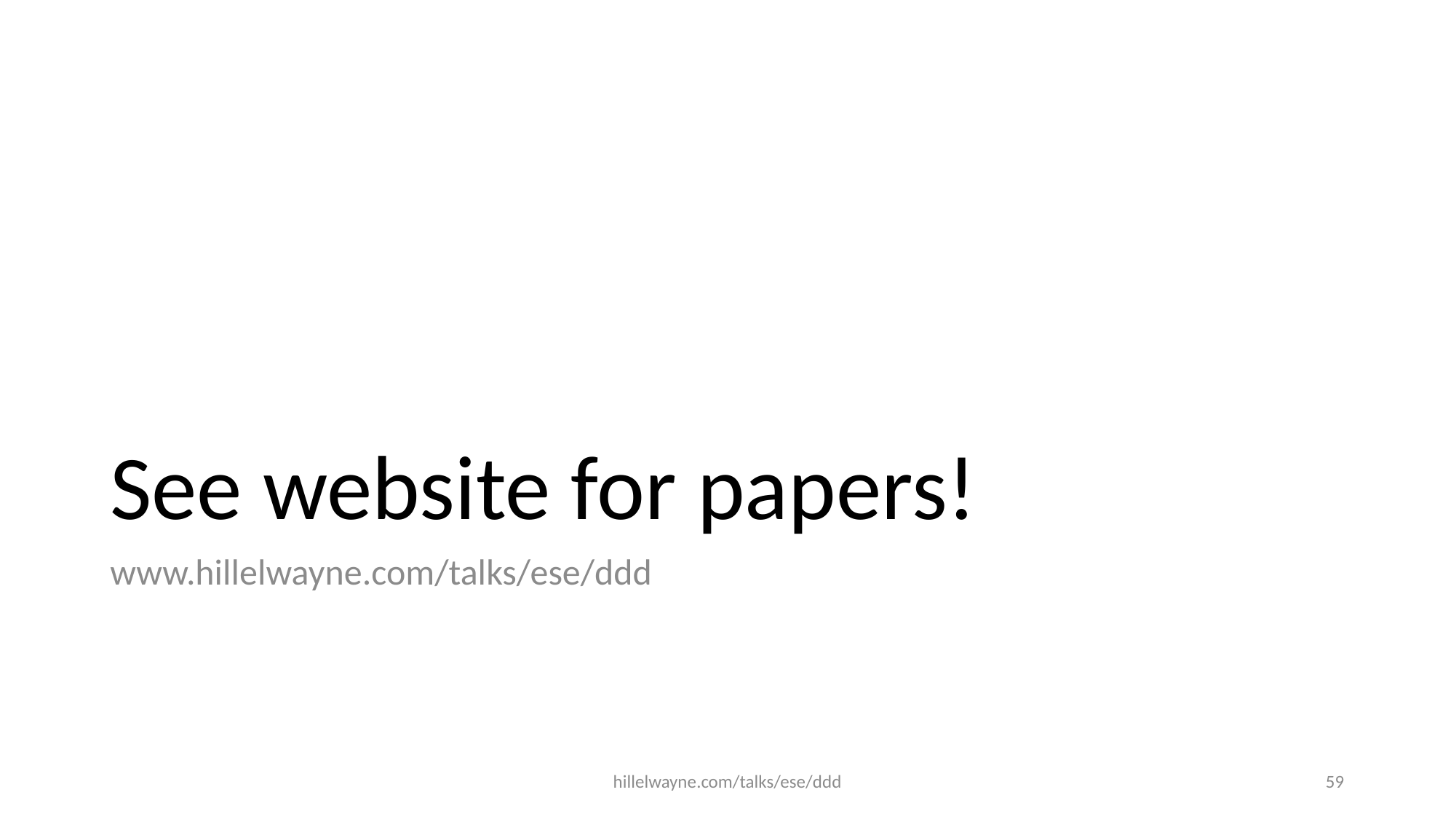

# See website for papers!
www.hillelwayne.com/talks/ese/ddd
hillelwayne.com/talks/ese/ddd
59